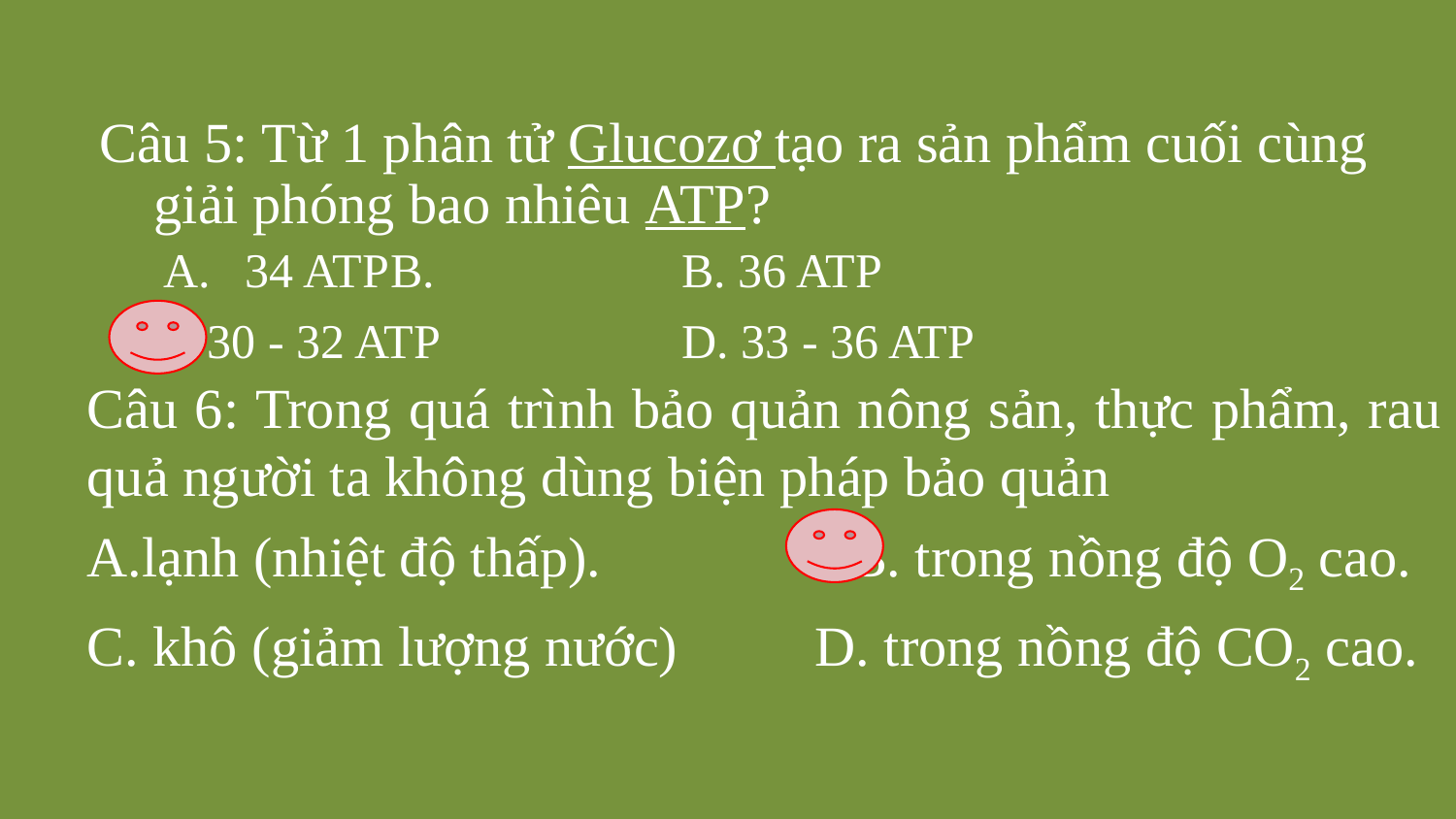

Câu 5: Từ 1 phân tử Glucozơ tạo ra sản phẩm cuối cùng giải phóng bao nhiêu ATP?
34 ATP	B. 		B. 36 ATP
   C. 30 - 32 ATP		D. 33 - 36 ATP

Câu 6: Trong quá trình bảo quản nông sản, thực phẩm, rau quả người ta không dùng biện pháp bảo quản
lạnh (nhiệt độ thấp).		B. trong nồng độ O2 cao.
C. khô (giảm lượng nước)  	D. trong nồng độ CO2 cao.